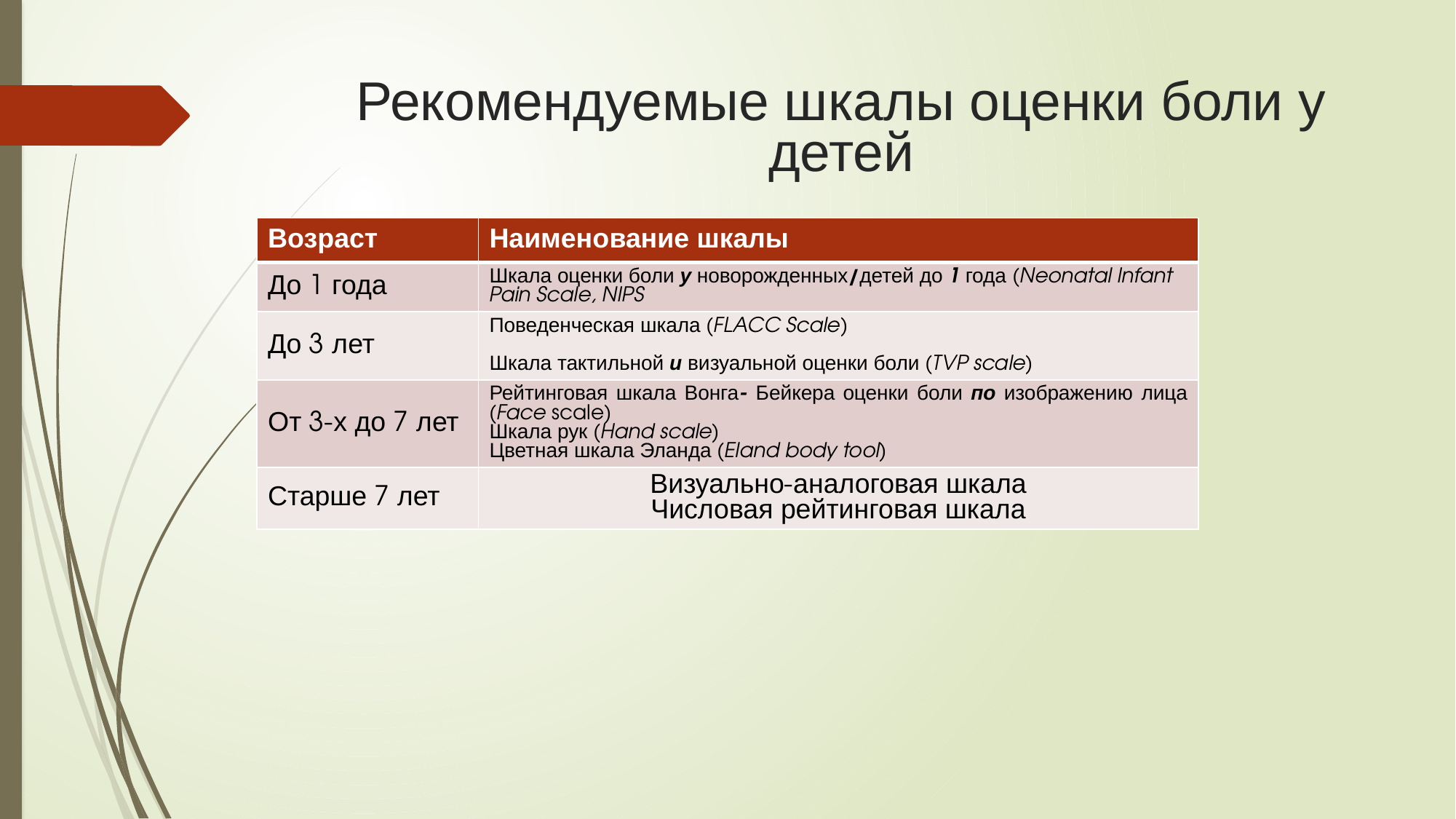

# Рекомендуемые шкалы оценки боли у детей
| Возраст | Наименование шкалы |
| --- | --- |
| До 1 года | Шкала оценки боли у новорожденных/детей до 1 года (Neonatal Infant Pain Scale, NIPS |
| До 3 лет | Поведенческая шкала (FLACC Scale) Шкала тактильной и визуальной оценки боли (TVP scale) |
| От 3-х до 7 лет | Рейтинговая шкала Вонга- Бейкера оценки боли по изображению лица (Face scale) Шкала рук (Hand scale) Цветная шкала Эланда (Eland body tool) |
| Старше 7 лет | Визуально-аналоговая шкала Числовая рейтинговая шкала |